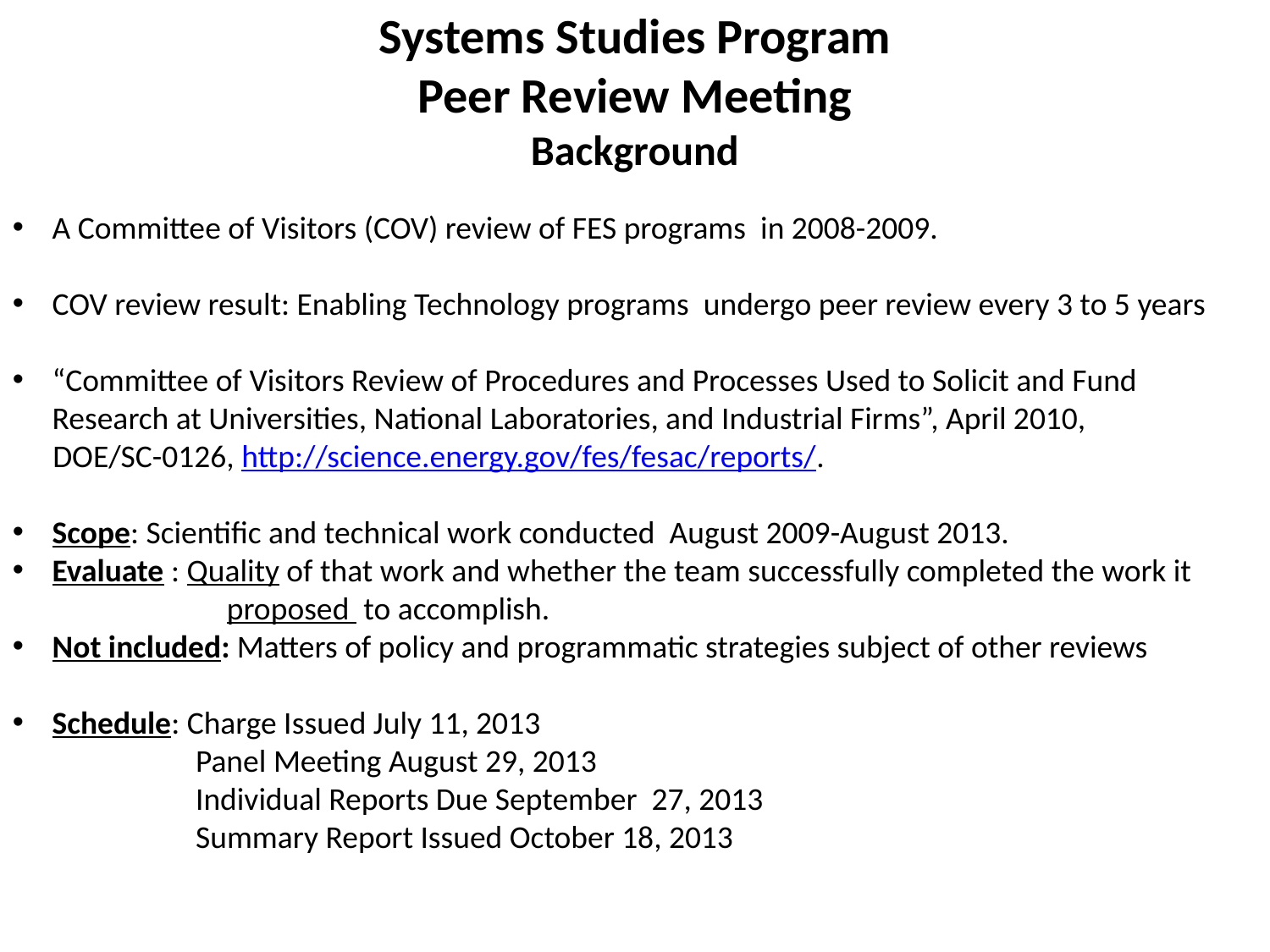

Systems Studies Program
Peer Review Meeting
Background
A Committee of Visitors (COV) review of FES programs  in 2008-2009.

COV review result: Enabling Technology programs  undergo peer review every 3 to 5 years

“Committee of Visitors Review of Procedures and Processes Used to Solicit and Fund Research at Universities, National Laboratories, and Industrial Firms”, April 2010,
	DOE/SC-0126, http://science.energy.gov/fes/fesac/reports/.

Scope: Scientific and technical work conducted  August 2009-August 2013.
Evaluate : Quality of that work and whether the team successfully completed the work it 	proposed  to accomplish.
Not included: Matters of policy and programmatic strategies subject of other reviews

Schedule: Charge Issued July 11, 2013
Panel Meeting August 29, 2013
Individual Reports Due September  27, 2013
Summary Report Issued October 18, 2013